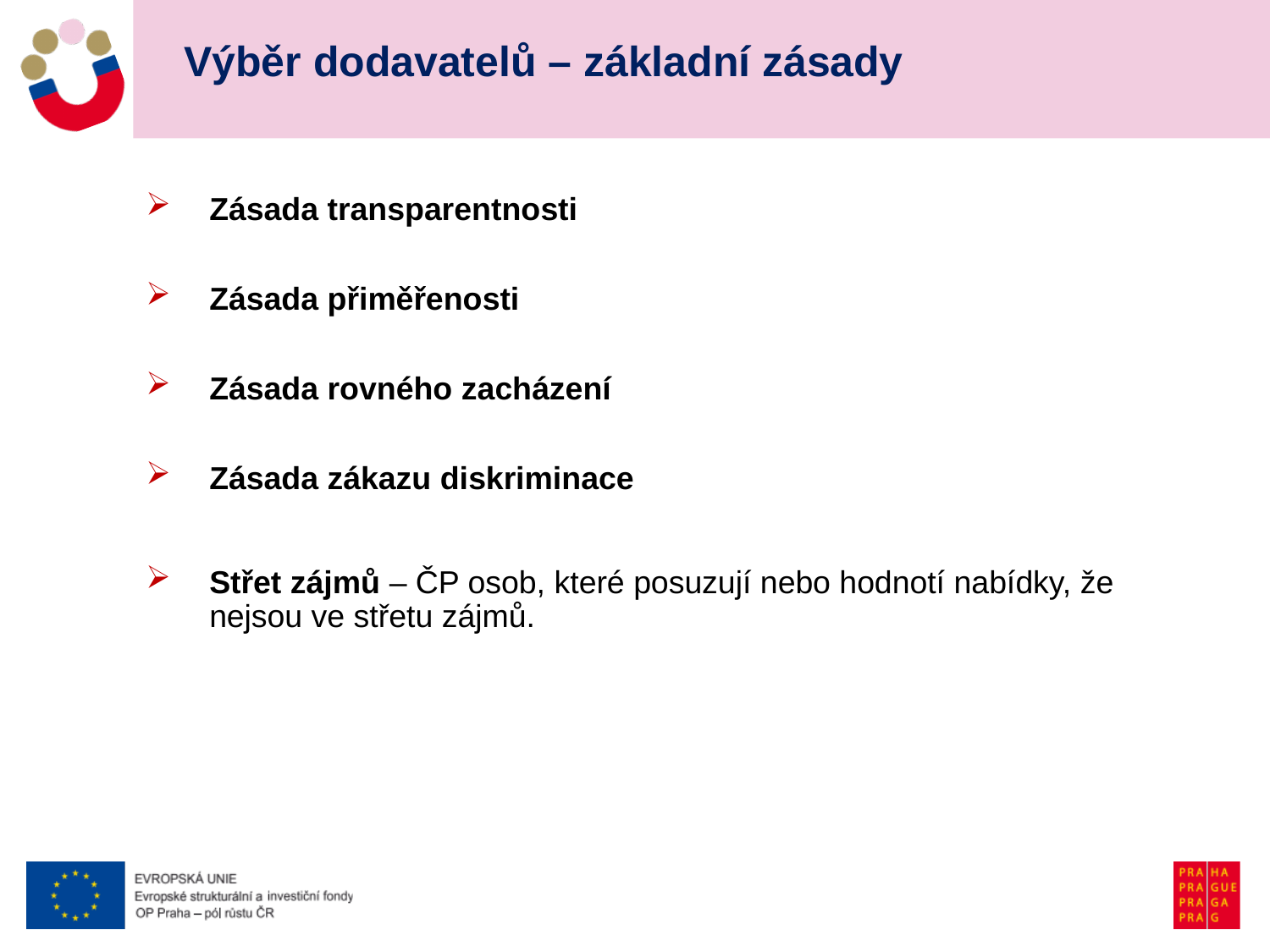

# Výběr dodavatelů – základní zásady
Zásada transparentnosti

Zásada přiměřenosti

Zásada rovného zacházení

Zásada zákazu diskriminace

Střet zájmů – ČP osob, které posuzují nebo hodnotí nabídky, že nejsou ve střetu zájmů.